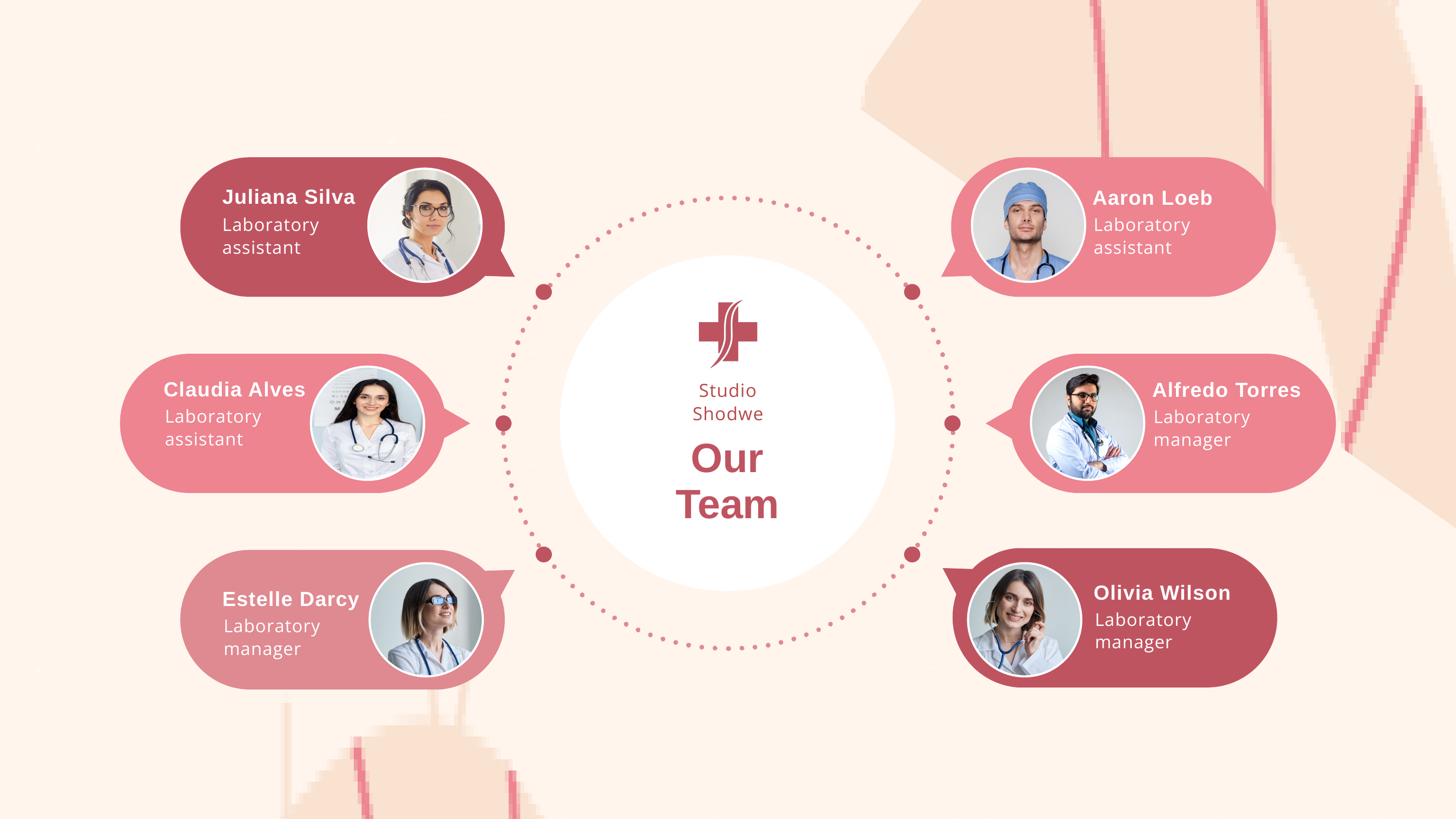

Juliana Silva
Aaron Loeb

Laboratory assistant
Laboratory assistant

Claudia Alves
Alfredo Torres
Studio Shodwe
Laboratory assistant
Laboratory manager

Our Team

Olivia Wilson
Estelle Darcy
Laboratory manager
Laboratory manager